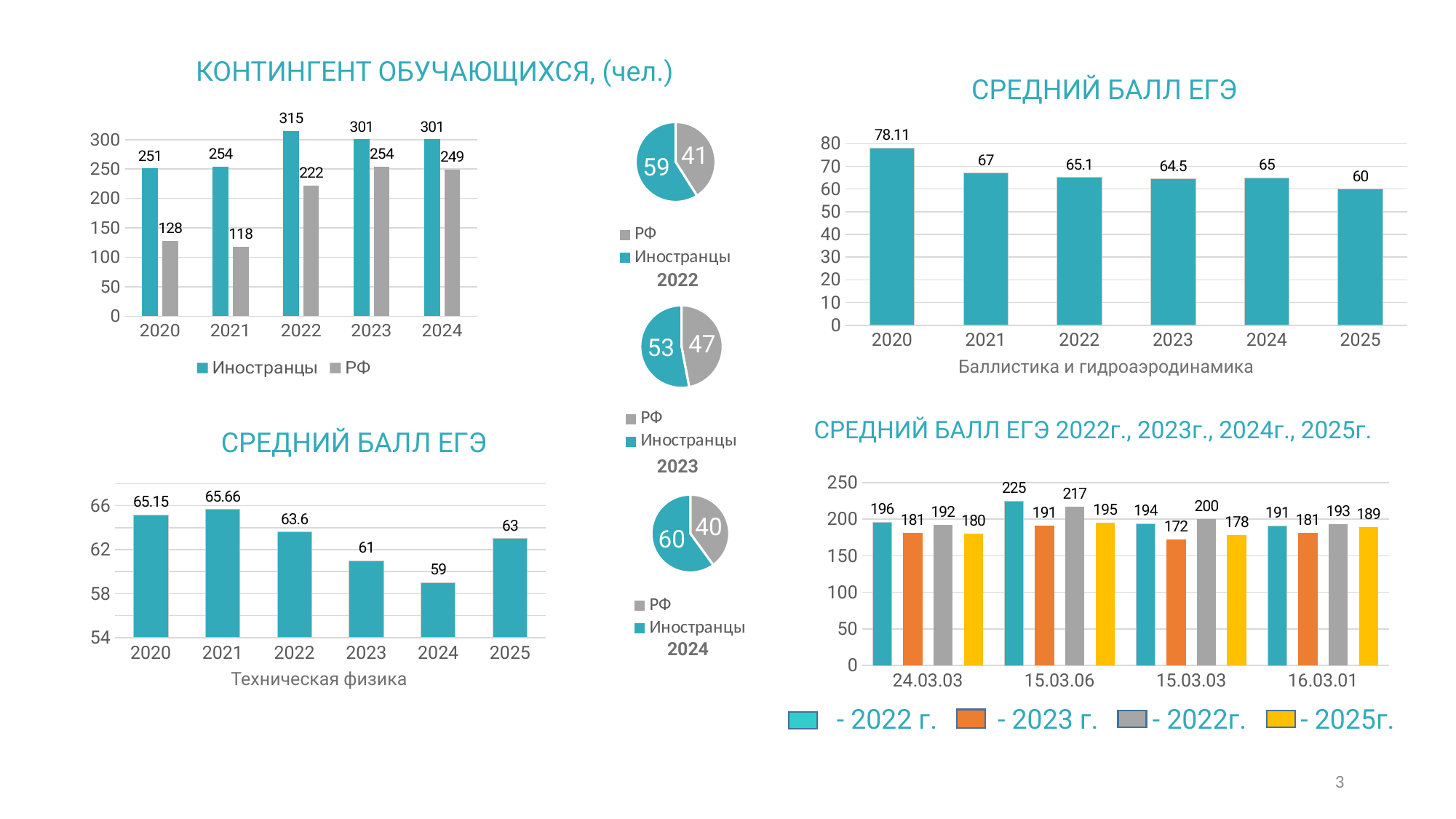

КОНТИНГЕНТ ОБУЧАЮЩИХСЯ, (чел.)
СРЕДНИЙ БАЛЛ ЕГЭ

### Chart

| Category | Продажи |
|---|---|
| РФ | 41.0 |
| Иностранцы | 59.0 |

### Chart

| Category | Иностранцы | РФ |
|---|---|---|
| 2020 | 251.0 | 128.0 |
| 2021 | 254.0 | 118.0 |
| 2022 | 315.0 | 222.0 |
| 2023 | 301.0 | 254.0 |
| 2024 | 301.0 | 249.0 |

### Chart

| Category | Баллистика и гидроаэродинамика |
|---|---|
| 2020 | 78.11 |
| 2021 | 67.0 |
| 2022 | 65.1 |
| 2023 | 64.5 |
| 2024 | 65.0 |
| 2025 | 60.0 |
2022

### Chart

| Category | Продажи |
|---|---|
| РФ | 47.0 |
| Иностранцы | 53.0 |
Баллистика и гидроаэродинамика
СРЕДНИЙ БАЛЛ ЕГЭ 2022г., 2023г., 2024г., 2025г.
СРЕДНИЙ БАЛЛ ЕГЭ
2023

### Chart

| Category | 2022 | 2023 | 2024 | 2025 |
|---|---|---|---|---|
| 24.03.03 | 196.0 | 181.0 | 192.0 | 180.0 |
| 15.03.06 | 225.0 | 191.0 | 217.0 | 195.0 |
| 15.03.03 | 194.0 | 172.0 | 200.0 | 178.0 |
| 16.03.01 | 191.0 | 181.0 | 193.0 | 189.0 |

### Chart

| Category | Техническая физика |
|---|---|
| 2020 | 65.15 |
| 2021 | 65.66 |
| 2022 | 63.6 |
| 2023 | 61.0 |
| 2024 | 59.0 |
| 2025 | 63.0 |

### Chart

| Category | Продажи |
|---|---|
| РФ | 40.0 |
| Иностранцы | 60.0 |
2024
Техническая физика
- 2022 г.         - 2023 г.        - 2022г.        - 2025г.

3